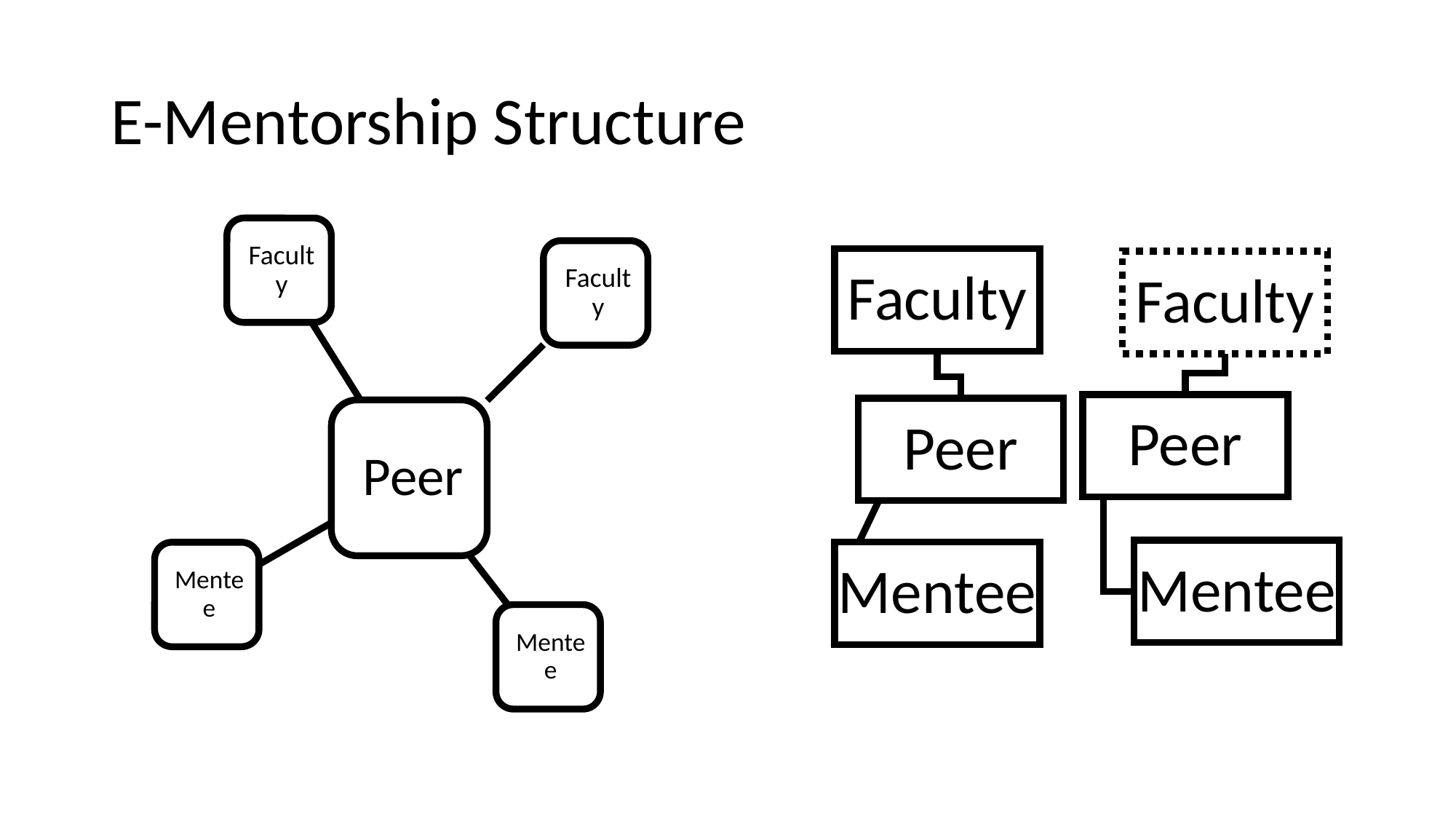

# E-Mentorship Structure
Peer
Faculty
Faculty
Mentee
Mentee
Faculty
Peer
Mentee
Faculty
Peer
Mentee